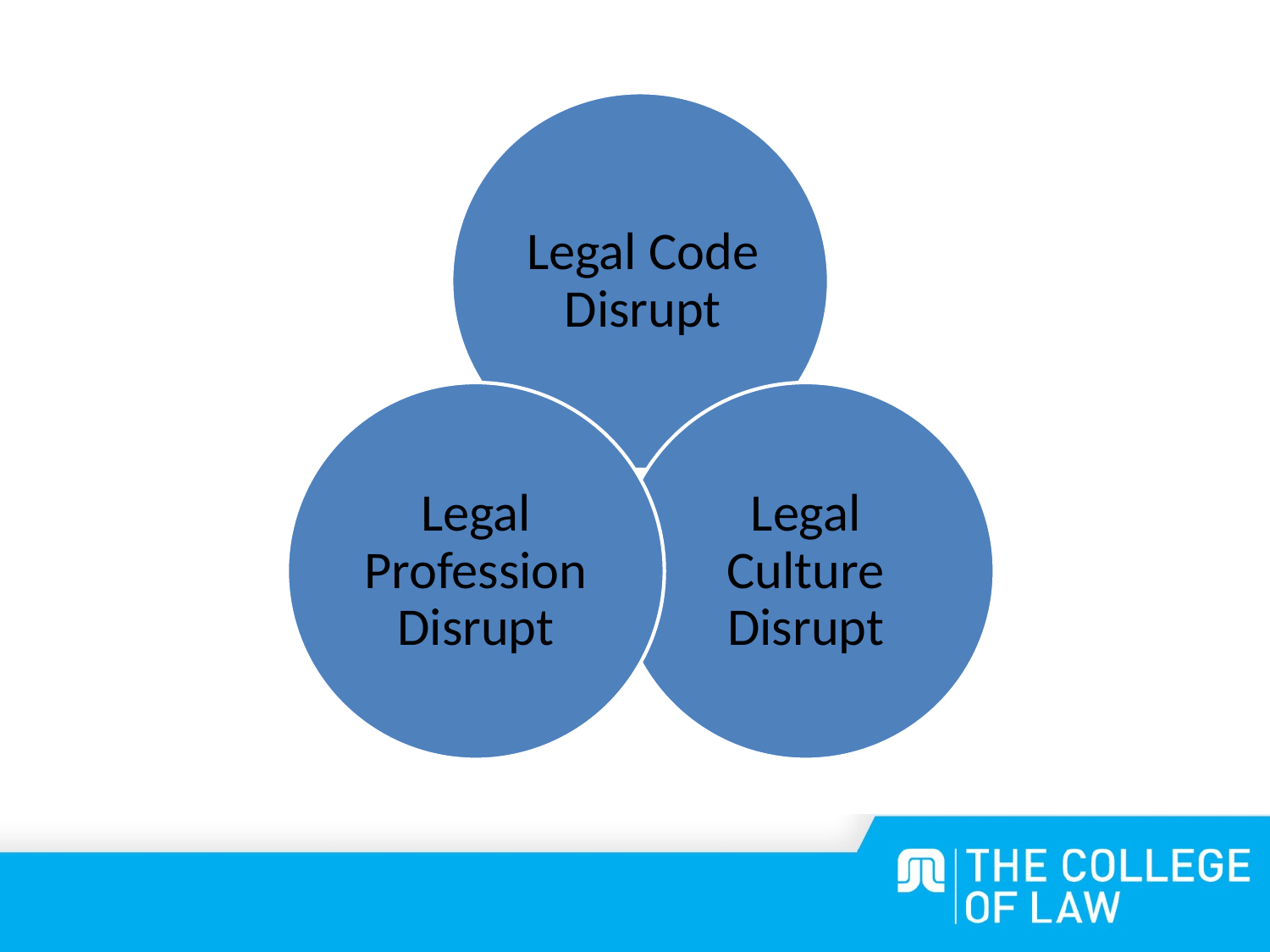

Legal Code Disrupt

Legal Profession Disrupt

Legal Culture Disrupt